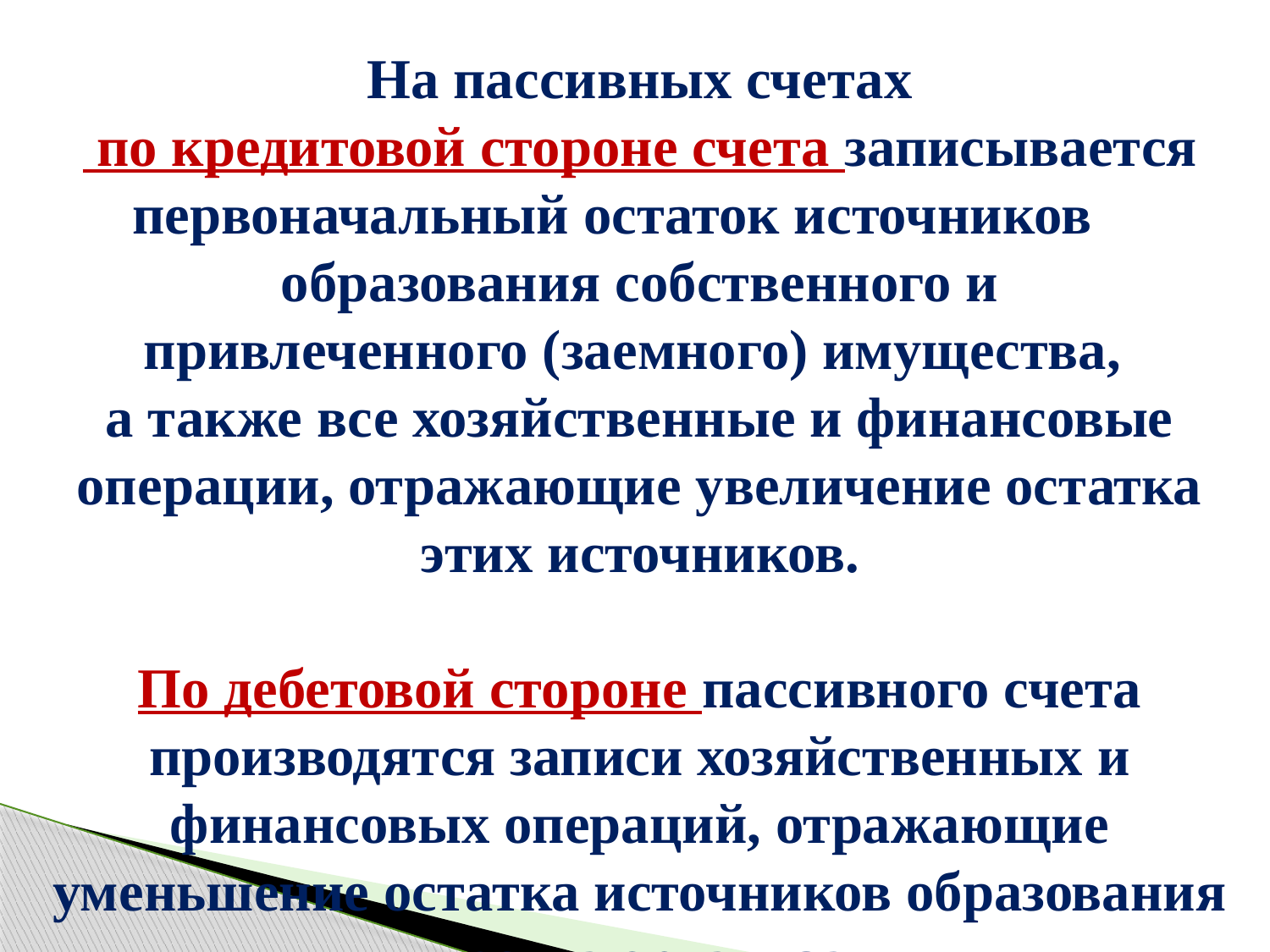

На пассивных счетах
 по кредитовой стороне счета записывается первоначальный остаток источников	образования собственного и
привлеченного (заемного) имущества,
а также все хозяйственные и финансовые операции, отражающие увеличение остатка этих источников.

По дебетовой стороне пассивного счета производятся записи хозяйственных и финансовых операций, отражающие уменьшение остатка источников образования имущества организации.